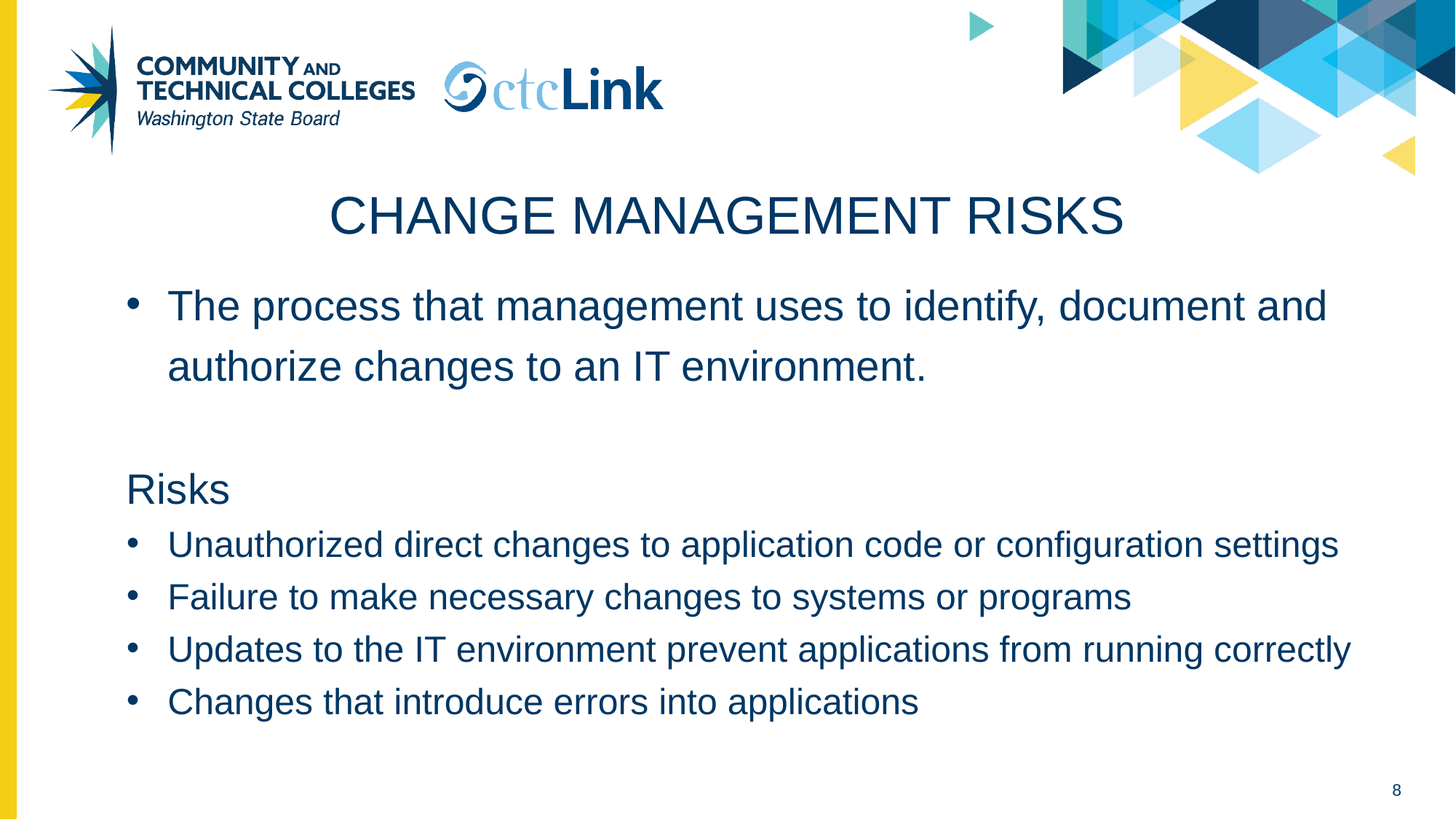

# Change Management Risks
The process that management uses to identify, document and authorize changes to an IT environment.

Risks
Unauthorized direct changes to application code or configuration settings
Failure to make necessary changes to systems or programs
Updates to the IT environment prevent applications from running correctly
Changes that introduce errors into applications
8